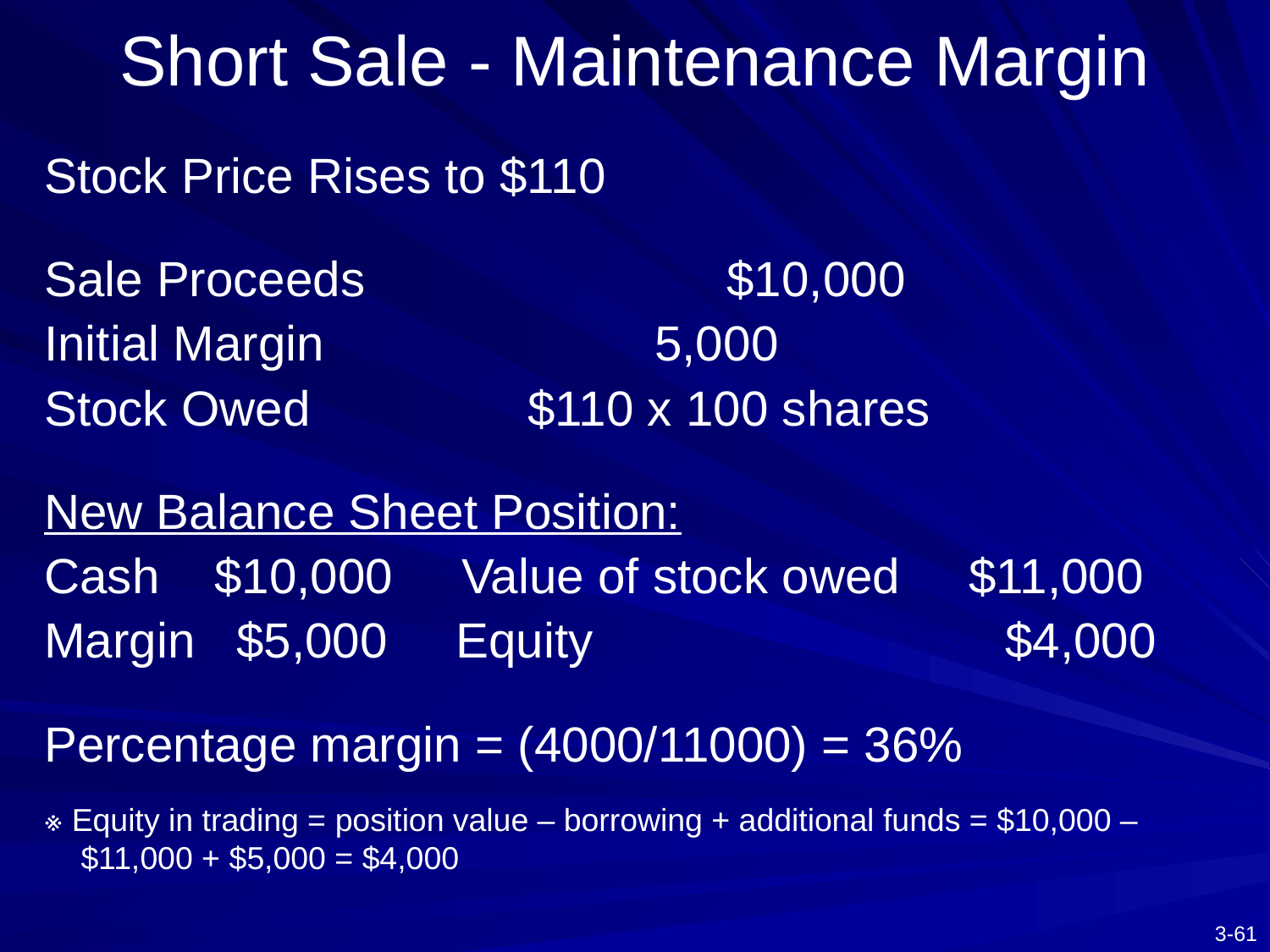

# Short Sale - Maintenance Margin
Stock Price Rises to $110

Sale Proceeds			$10,000
Initial Margin			    5,000
Stock Owed		    $110 x 100 shares

New Balance Sheet Position:
Cash    $10,000     Value of stock owed     $11,000
Margin   $5,000     Equity                              $4,000

Percentage margin = (4000/11000) = 36%
※ Equity in trading = position value – borrowing + additional funds = $10,000 – $11,000 + $5,000 = $4,000